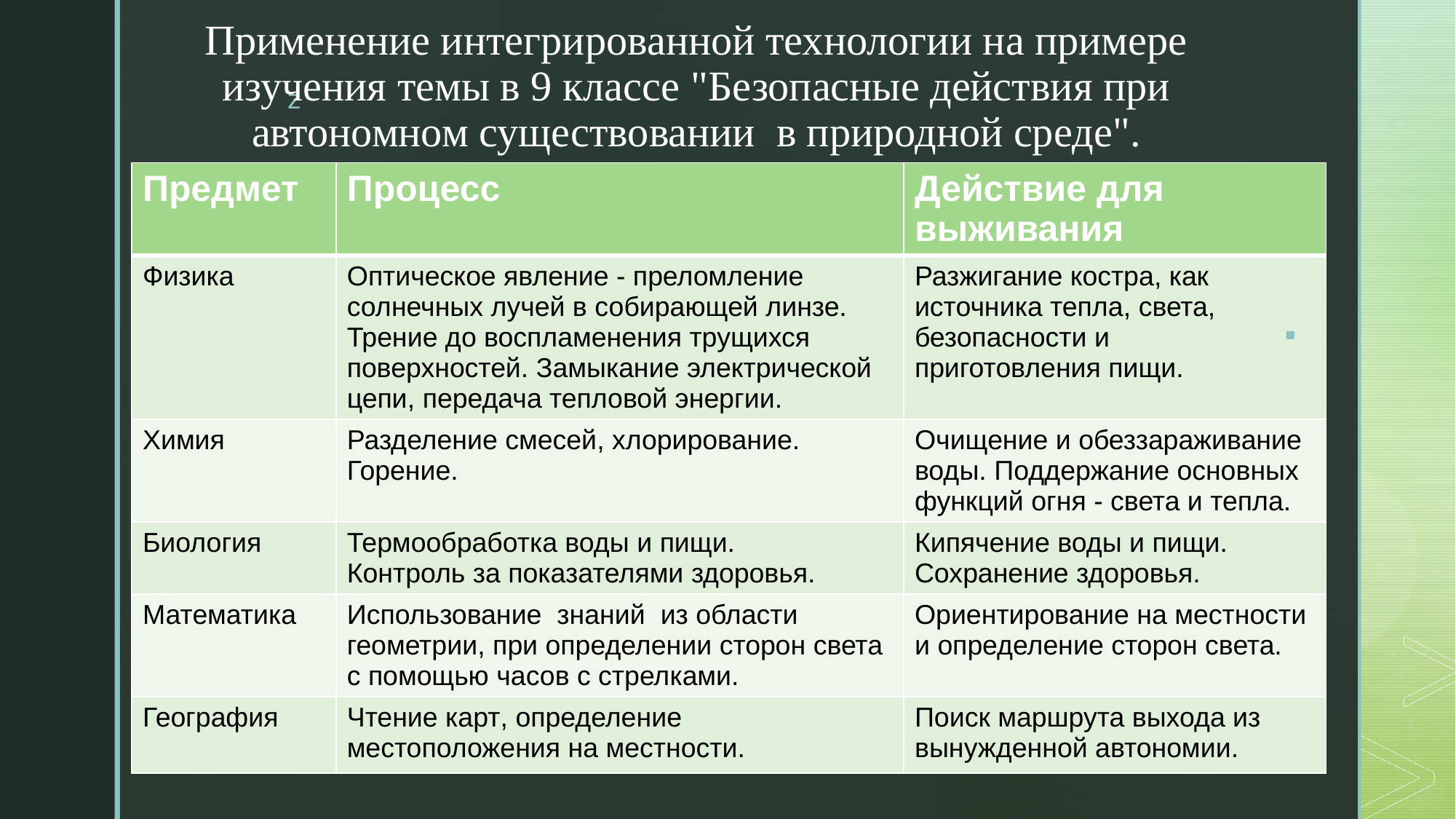

# Применение интегрированной технологии на примере изучения темы в 9 классе "Безопасные действия при автономном существовании  в природной среде".
| Предмет | Процесс | Действие для выживания |
| --- | --- | --- |
| Физика | Оптическое явление - преломление солнечных лучей в собирающей линзе. Трение до воспламенения трущихся поверхностей. Замыкание электрической цепи, передача тепловой энергии. | Разжигание костра, как источника тепла, света, безопасности и приготовления пищи. |
| Химия | Разделение смесей, хлорирование. Горение. | Очищение и обеззараживание воды. Поддержание основных функций огня - света и тепла. |
| Биология | Термообработка воды и пищи. Контроль за показателями здоровья. | Кипячение воды и пищи. Сохранение здоровья. |
| Математика | Использование знаний из области геометрии, при определении сторон света с помощью часов с стрелками. | Ориентирование на местности и определение сторон света. |
| География | Чтение карт, определение местоположения на местности. | Поиск маршрута выхода из вынужденной автономии. |